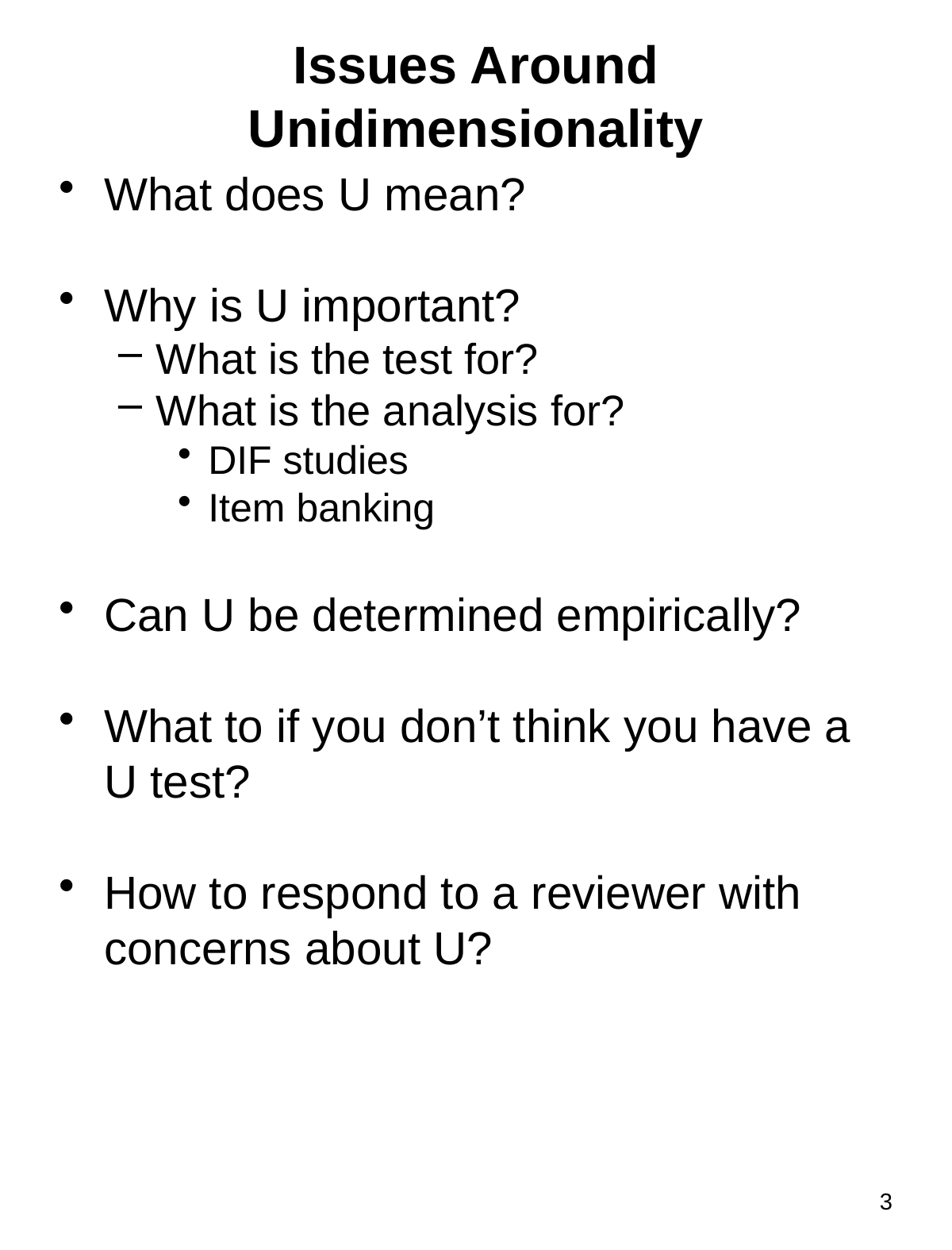

# Issues Around Unidimensionality
What does U mean?

Why is U important?
What is the test for?
What is the analysis for?
DIF studies
Item banking

Can U be determined empirically?

What to if you don’t think you have a U test?

How to respond to a reviewer with concerns about U?
3